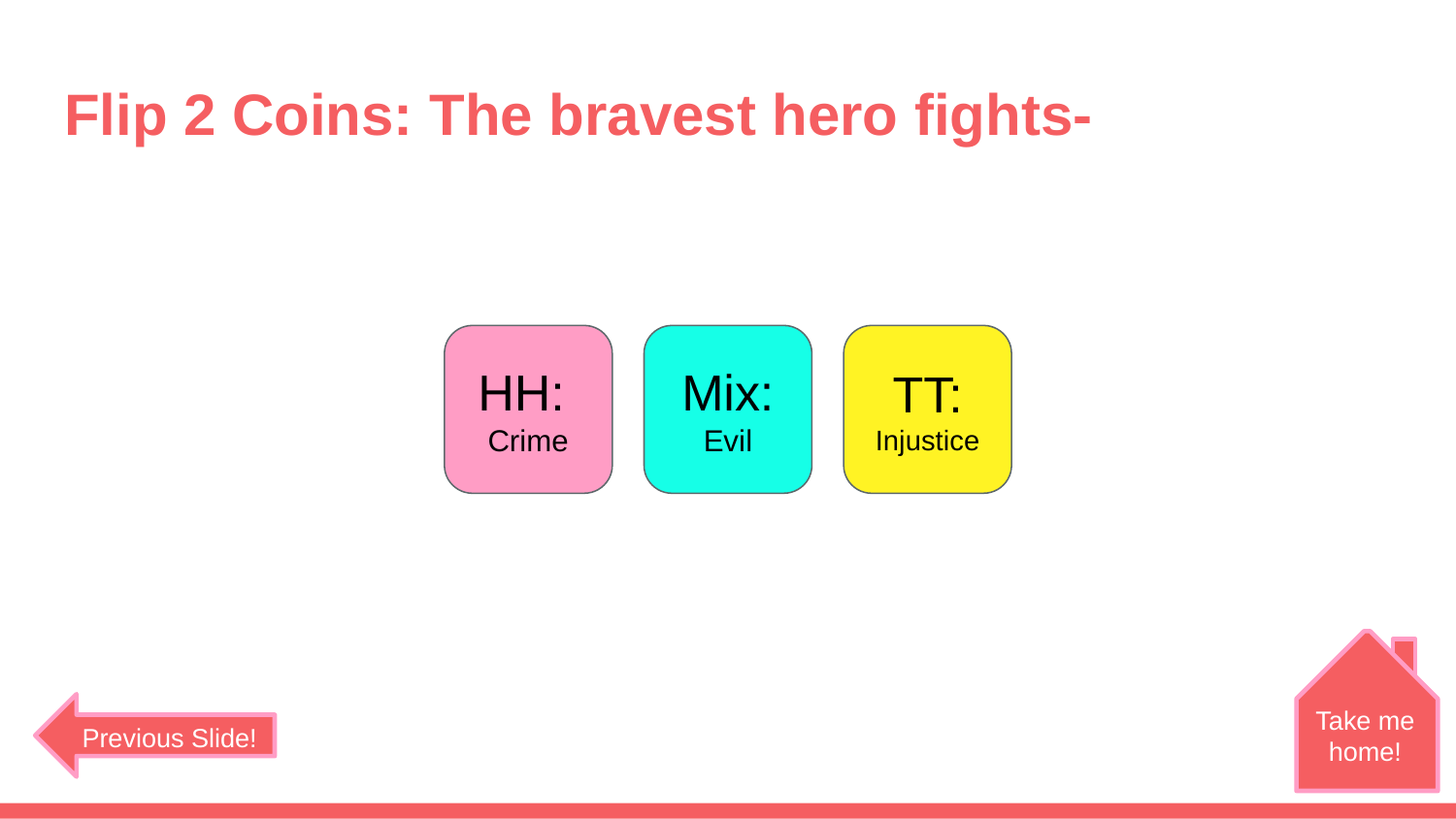

# Flip 2 Coins: The bravest hero fights-
HH:
Crime
Mix:
Evil
TT:
Injustice

Take me home!

Previous Slide!